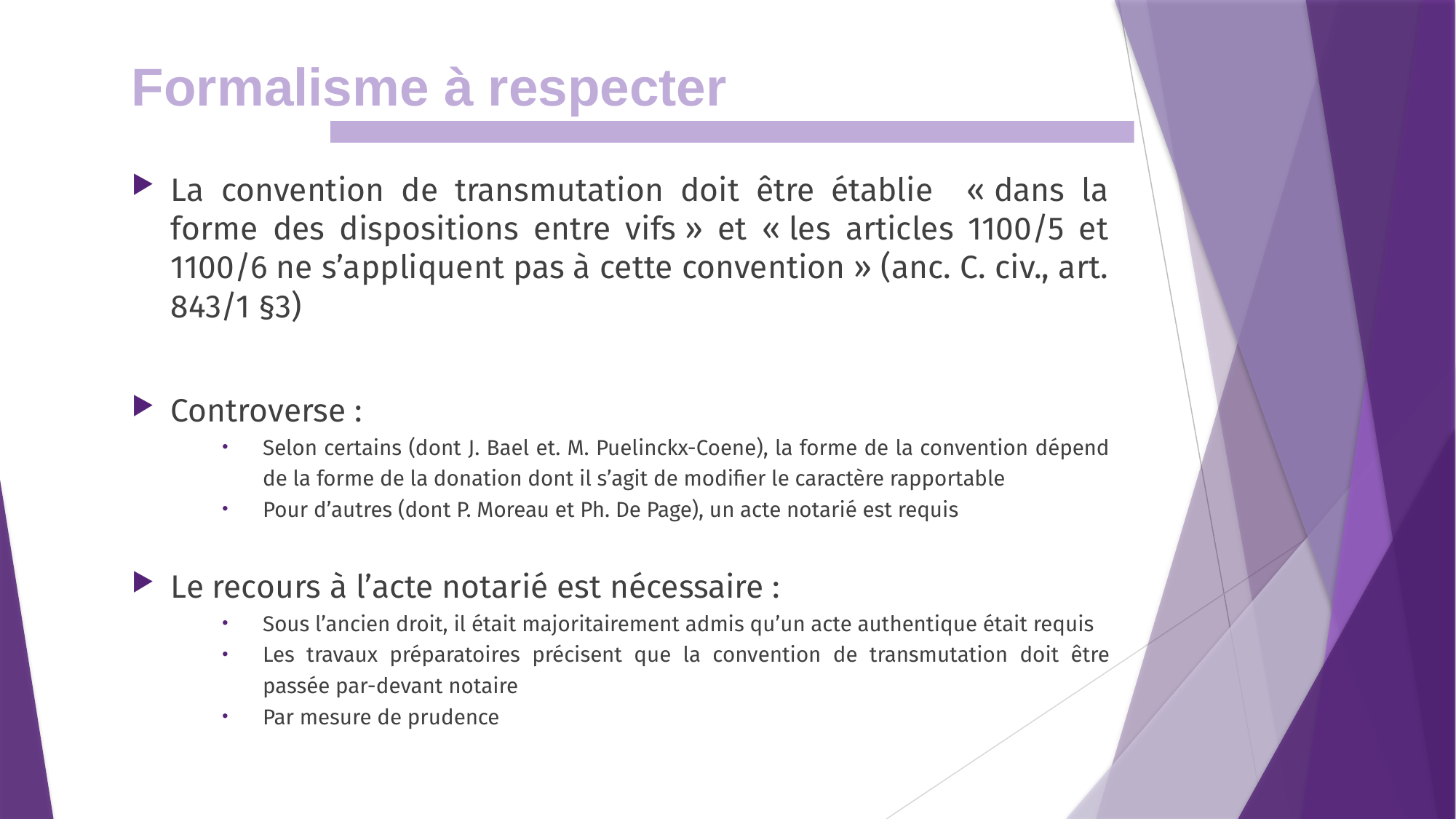

Formalisme à respecter

La convention de transmutation doit être établie  « dans la forme des dispositions entre vifs » et « les articles 1100/5 et 1100/6 ne s’appliquent pas à cette convention » (anc. C. civ., art. 843/1 §3)

Controverse :
Selon certains (dont J. Bael et. M. Puelinckx-Coene), la forme de la convention dépend de la forme de la donation dont il s’agit de modifier le caractère rapportable
Pour d’autres (dont P. Moreau et Ph. De Page), un acte notarié est requis

Le recours à l’acte notarié est nécessaire :
Sous l’ancien droit, il était majoritairement admis qu’un acte authentique était requis
Les travaux préparatoires précisent que la convention de transmutation doit être passée par-devant notaire
Par mesure de prudence